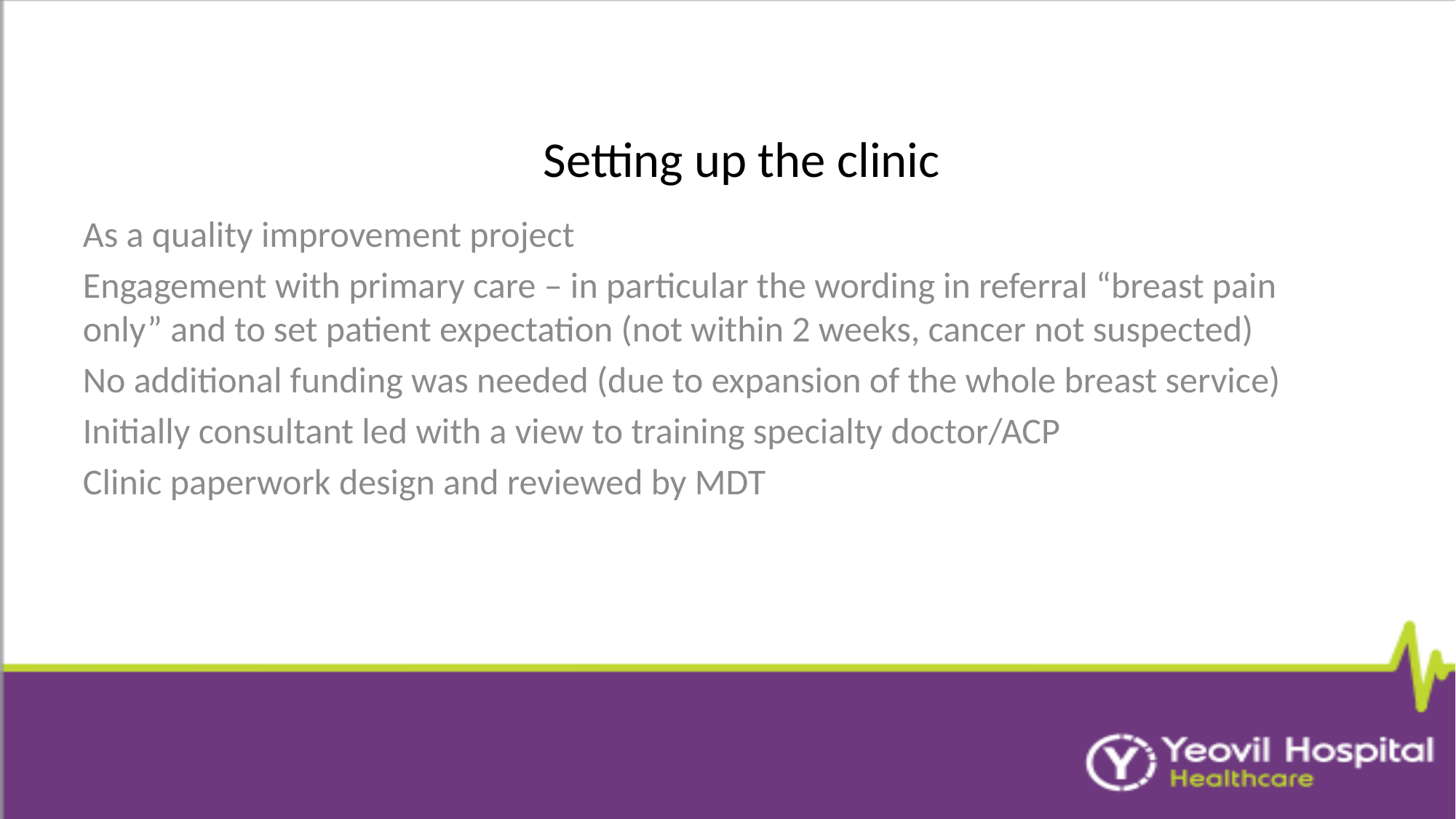

# Setting up the clinic
As a quality improvement project
Engagement with primary care – in particular the wording in referral “breast pain only” and to set patient expectation (not within 2 weeks, cancer not suspected)
No additional funding was needed (due to expansion of the whole breast service)
Initially consultant led with a view to training specialty doctor/ACP
Clinic paperwork design and reviewed by MDT